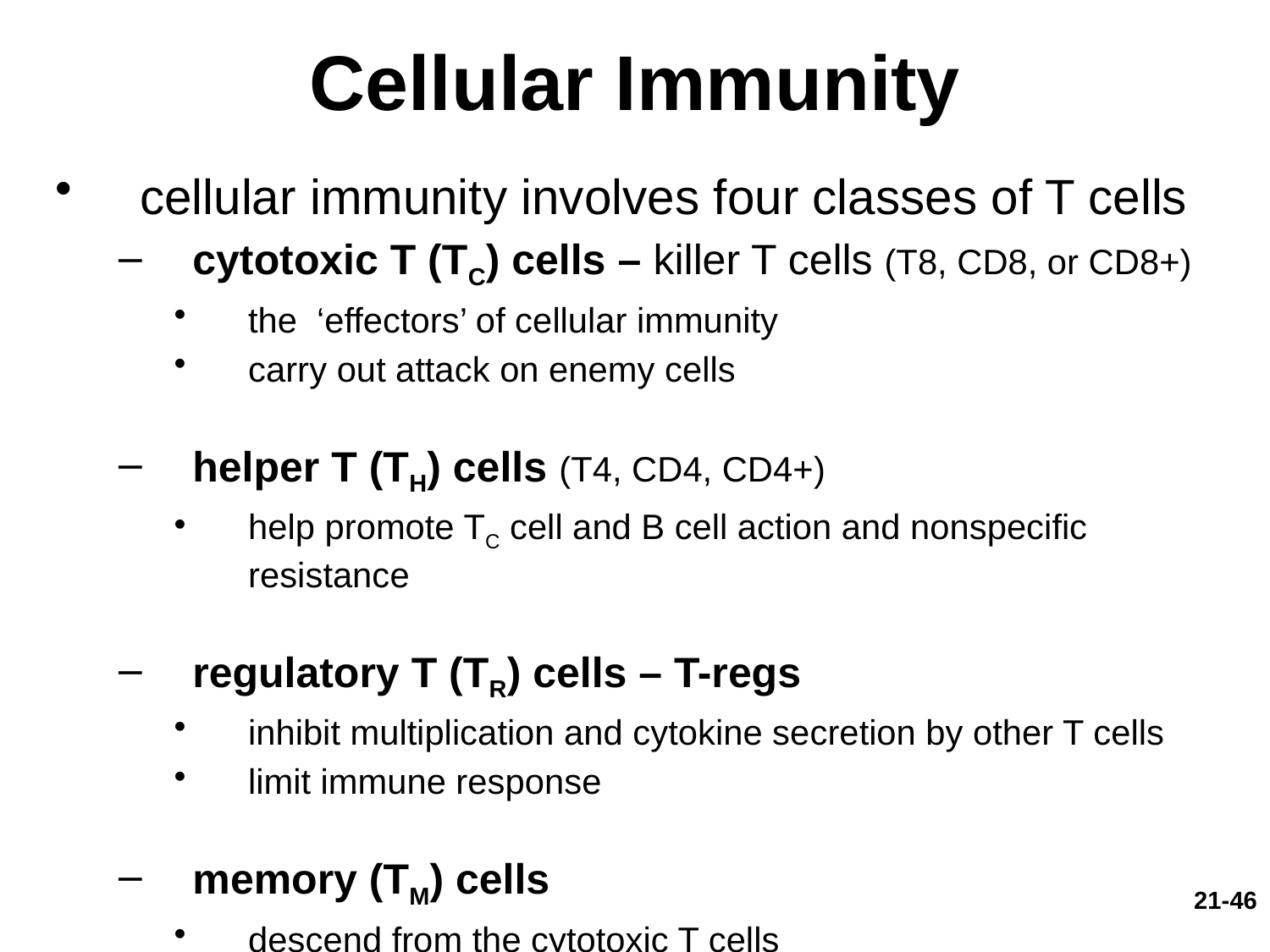

# Cellular Immunity
cellular immunity involves four classes of T cells
cytotoxic T (TC) cells – killer T cells (T8, CD8, or CD8+)
the  ‘effectors’ of cellular immunity
carry out attack on enemy cells

helper T (TH) cells (T4, CD4, CD4+)
help promote TC cell and B cell action and nonspecific resistance

regulatory T (TR) cells – T-regs
inhibit multiplication and cytokine secretion by other T cells
limit immune response

memory (TM) cells
descend from the cytotoxic T cells
responsible for memory in cellular immunity
21-46